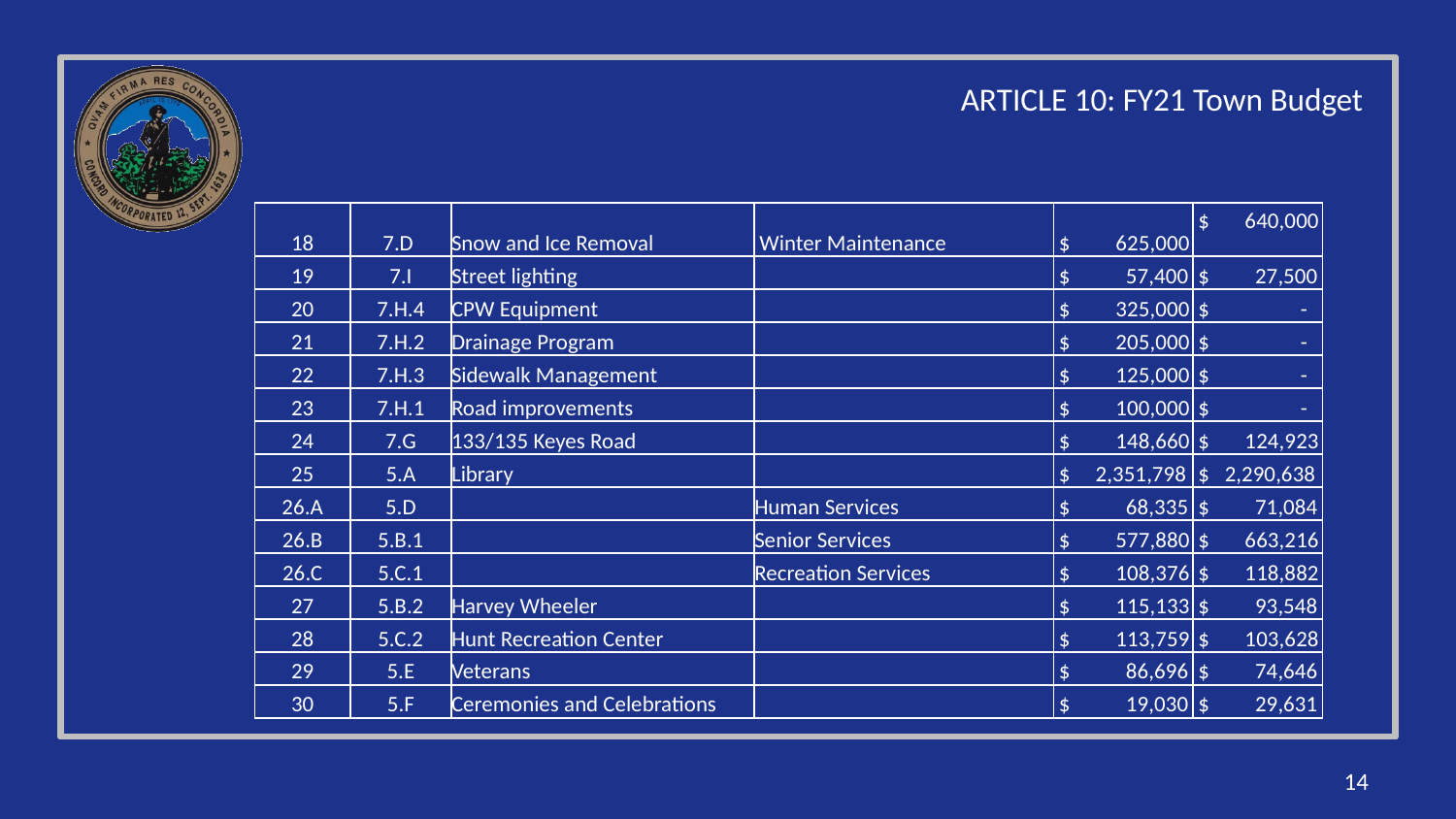

ARTICLE 10: FY21 Town Budget
| 18 | 7.D | Snow and Ice Removal | Winter Maintenance | $ 625,000 | $ 640,000 |
| --- | --- | --- | --- | --- | --- |
| 19 | 7.I | Street lighting |  | $ 57,400 | $ 27,500 |
| 20 | 7.H.4 | CPW Equipment |  | $ 325,000 | $ - |
| 21 | 7.H.2 | Drainage Program |  | $ 205,000 | $ - |
| 22 | 7.H.3 | Sidewalk Management |  | $ 125,000 | $ - |
| 23 | 7.H.1 | Road improvements |  | $ 100,000 | $ - |
| 24 | 7.G | 133/135 Keyes Road |  | $ 148,660 | $ 124,923 |
| 25 | 5.A | Library |  | $ 2,351,798 | $ 2,290,638 |
| 26.A | 5.D |  | Human Services | $ 68,335 | $ 71,084 |
| 26.B | 5.B.1 |  | Senior Services | $ 577,880 | $ 663,216 |
| 26.C | 5.C.1 |  | Recreation Services | $ 108,376 | $ 118,882 |
| 27 | 5.B.2 | Harvey Wheeler |  | $ 115,133 | $ 93,548 |
| 28 | 5.C.2 | Hunt Recreation Center |  | $ 113,759 | $ 103,628 |
| 29 | 5.E | Veterans |  | $ 86,696 | $ 74,646 |
| 30 | 5.F | Ceremonies and Celebrations |  | $ 19,030 | $ 29,631 |

14